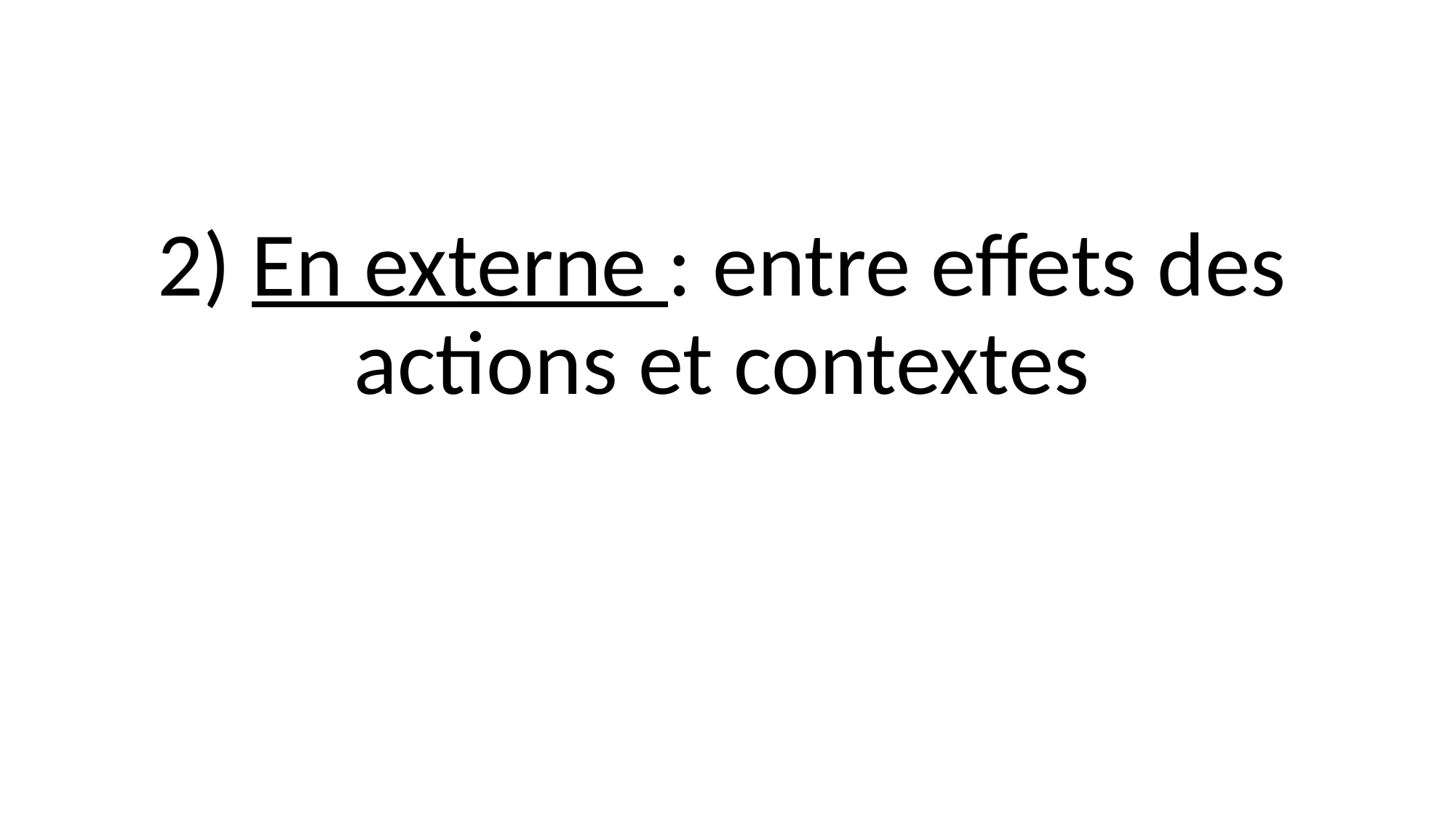

# 2) En externe : entre effets des actions et contextes